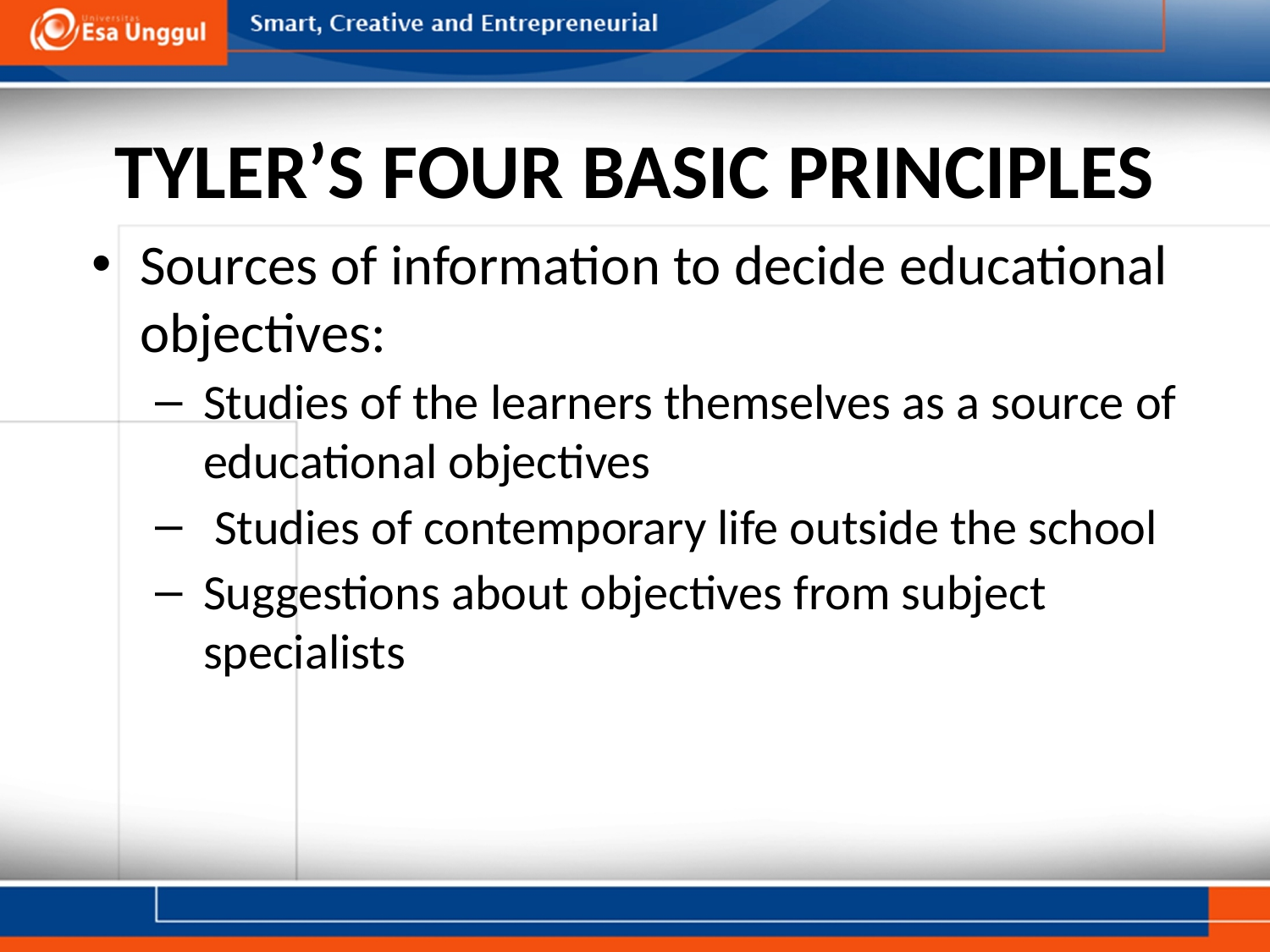

# TYLER’S FOUR BASIC PRINCIPLES
Sources of information to decide educational objectives:
Studies of the learners themselves as a source of educational objectives
 Studies of contemporary life outside the school
Suggestions about objectives from subject specialists